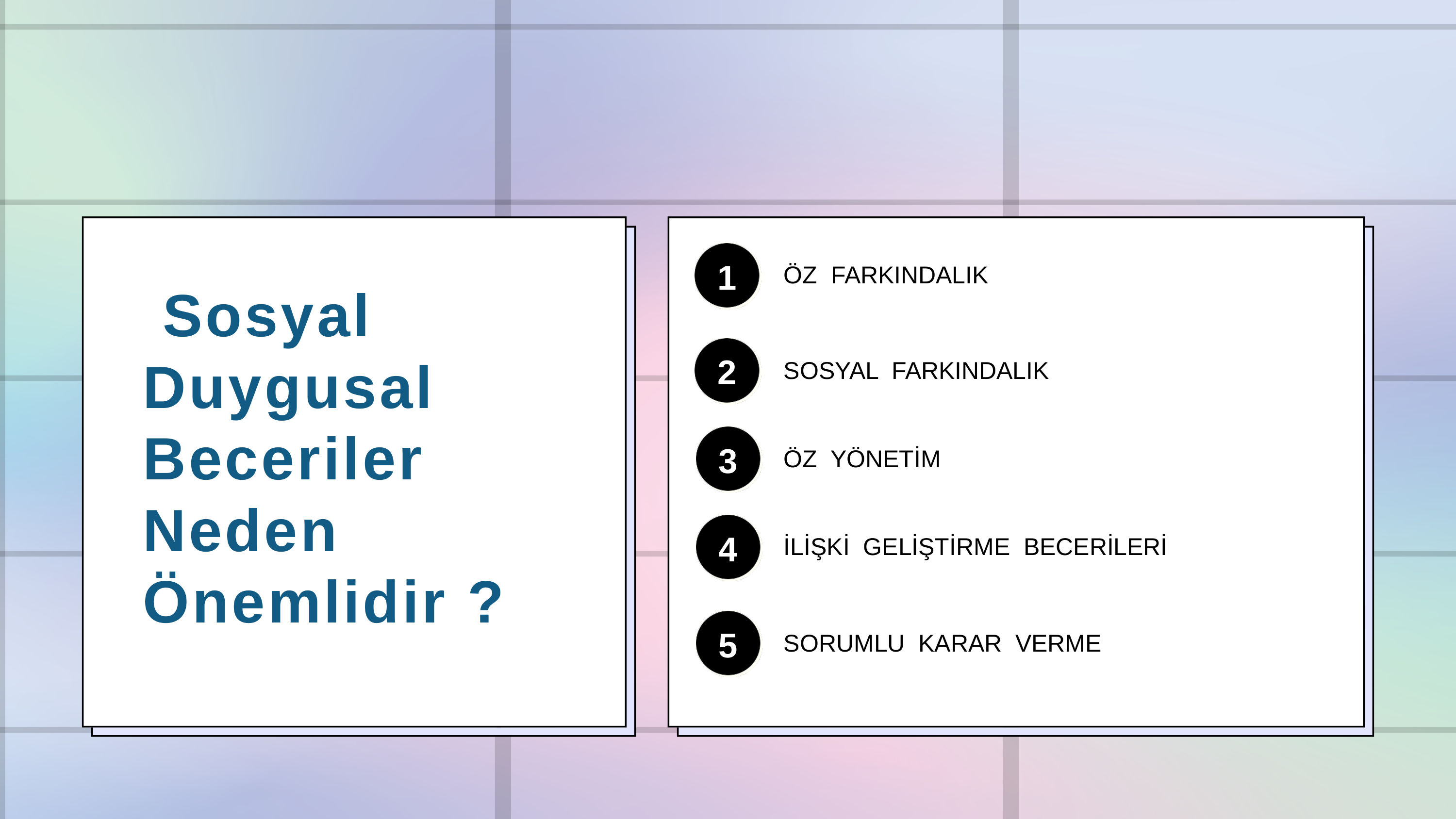

1
ÖZ  FARKINDALIK
 Sosyal Duygusal Beceriler Neden Önemlidir ?

2
SOSYAL  FARKINDALIK

3
ÖZ  YÖNETİM

4
İLİŞKİ  GELİŞTİRME  BECERİLERİ

5
SORUMLU  KARAR  VERME